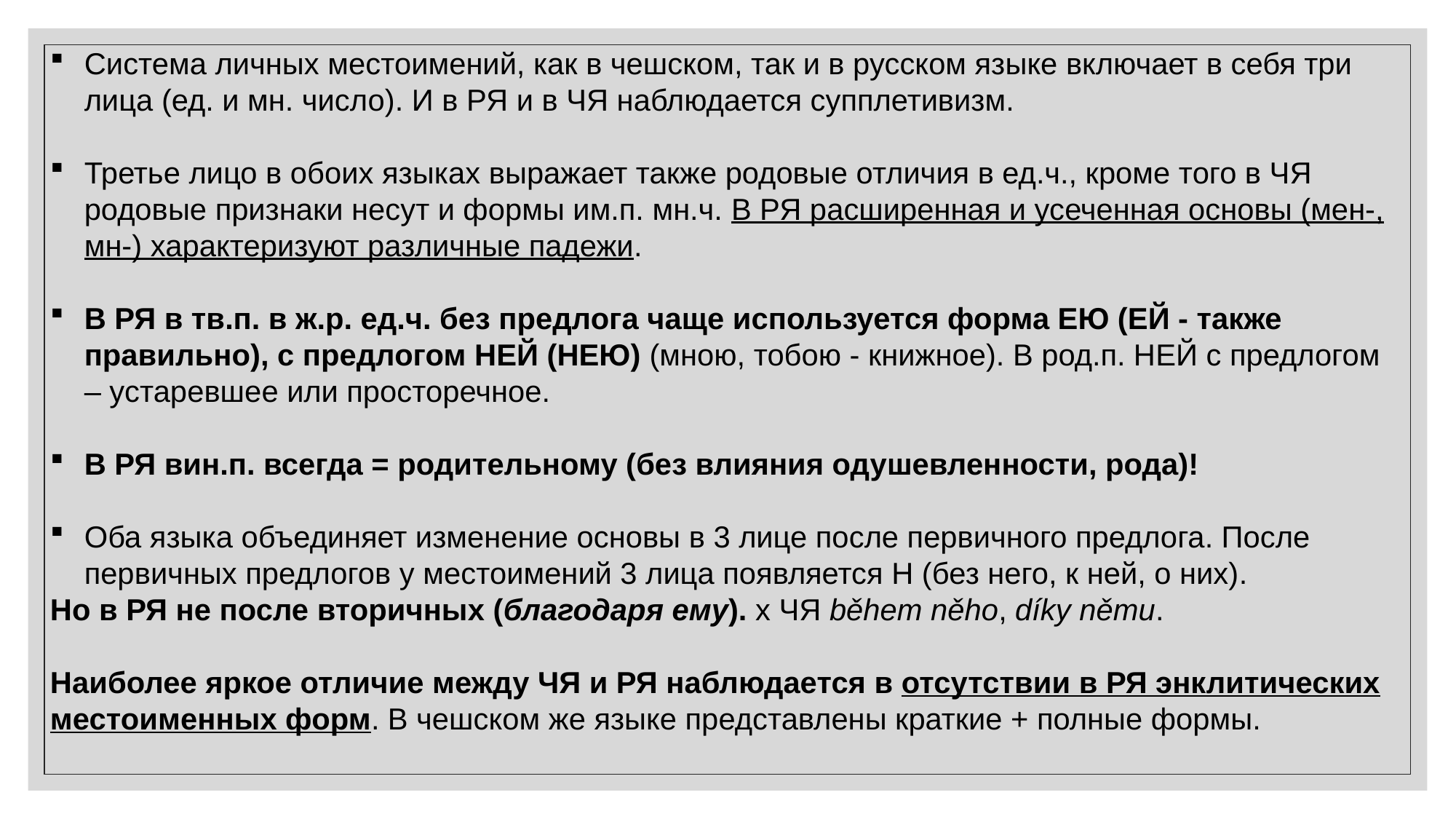

Система личных местоимений, как в чешском, так и в русском языке включает в себя три лица (ед. и мн. число). И в РЯ и в ЧЯ наблюдается супплетивизм.

Третье лицо в обоих языках выражает также родовые отличия в ед.ч., кроме того в ЧЯ родовые признаки несут и формы им.п. мн.ч. В РЯ расширенная и усеченная основы (мен-, мн-) характеризуют различные падежи.

В РЯ в тв.п. в ж.р. ед.ч. без предлога чаще используется форма ЕЮ (ЕЙ - также правильно), с предлогом НЕЙ (НЕЮ) (мною, тобою - книжное). В род.п. НЕЙ с предлогом – устаревшее или просторечное.

В РЯ вин.п. всегда = родительному (без влияния одушевленности, рода)!

Оба языка объединяет изменение основы в 3 лице после первичного предлога. После первичных предлогов у местоимений 3 лица появляется Н (без него, к ней, о них).
Но в РЯ не после вторичных (благодаря ему). х ЧЯ během něho, díky němu.

Наиболее яркое отличие между ЧЯ и РЯ наблюдается в отсутствии в РЯ энклитических местоименных форм. В чешском же языке представлены краткие + полные формы.